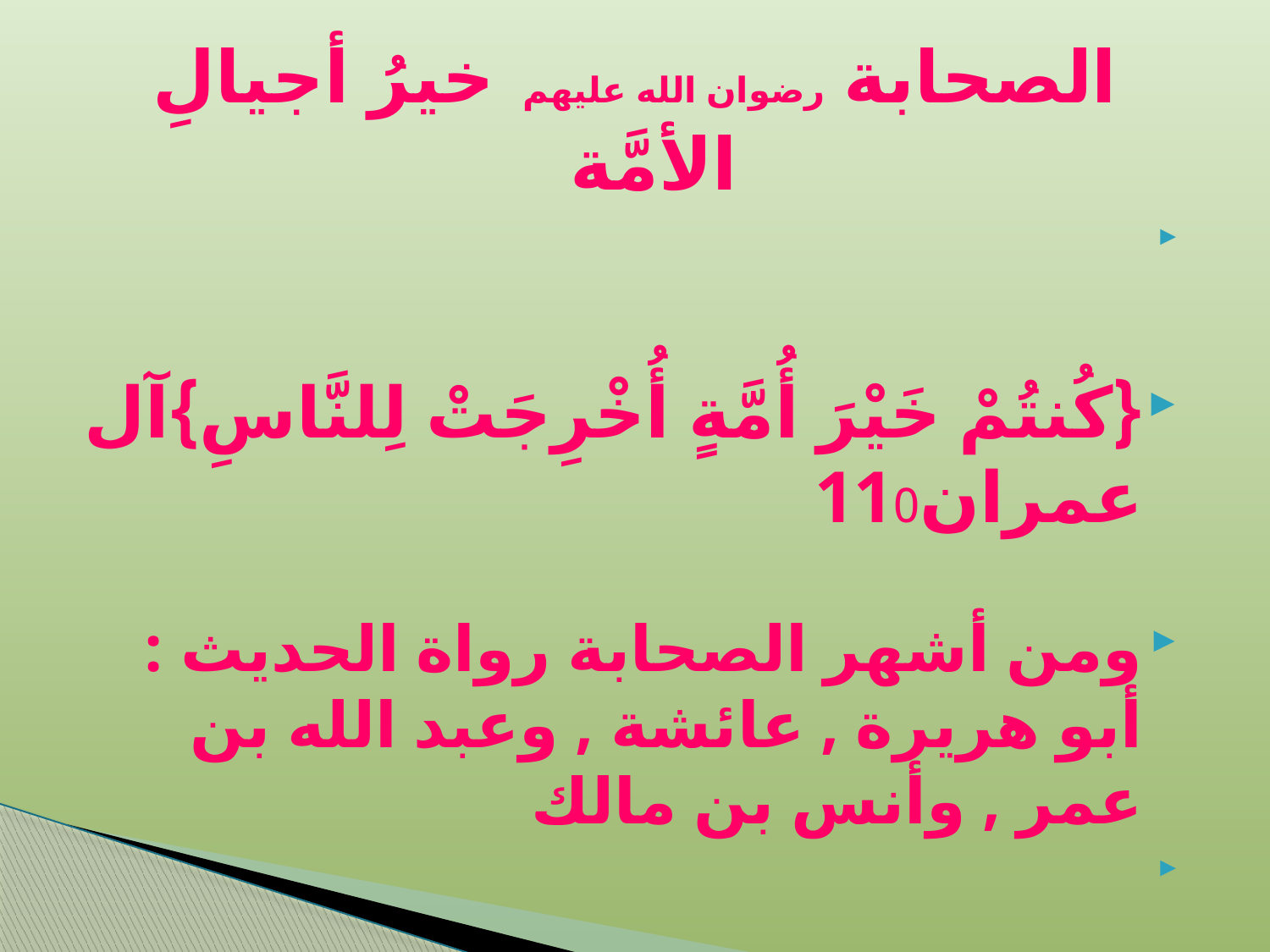

# الصحابة رضوان الله عليهم  خيرُ أجيالِ الأمَّة

{كُنتُمْ خَيْرَ أُمَّةٍ أُخْرِجَتْ لِلنَّاسِ}آل عمران110

ومن أشهر الصحابة رواة الحديث : أبو هريرة , عائشة , وعبد الله بن عمر , وأنس بن مالك